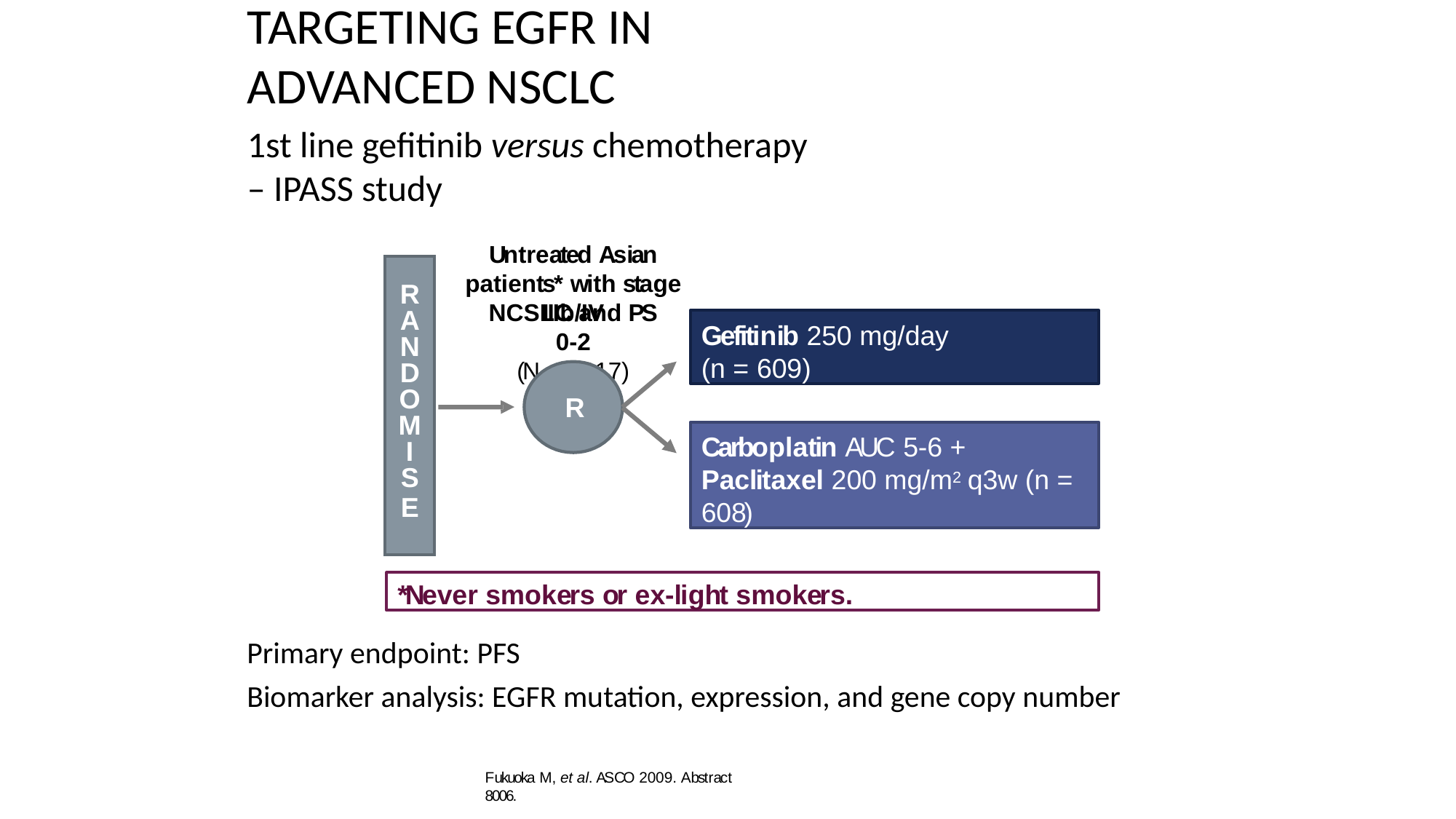

# TARGETING EGFR IN ADVANCED NSCLC
1st line gefitinib versus chemotherapy – IPASS study
Untreated Asian
patients* with stage IIIb/IV
| R |
| --- |
| A |
| N |
| D |
| O |
| M |
| I |
| S |
| E |
NCSLC and PS 0-2
(N = 1217)
Gefitinib 250 mg/day
(n = 609)

R
Carboplatin AUC 5-6 +
Paclitaxel 200 mg/m2 q3w (n = 608)
*Never smokers or ex-light smokers.
Primary endpoint: PFS
Biomarker analysis: EGFR mutation, expression, and gene copy number
Fukuoka M, et al. ASCO 2009. Abstract 8006.